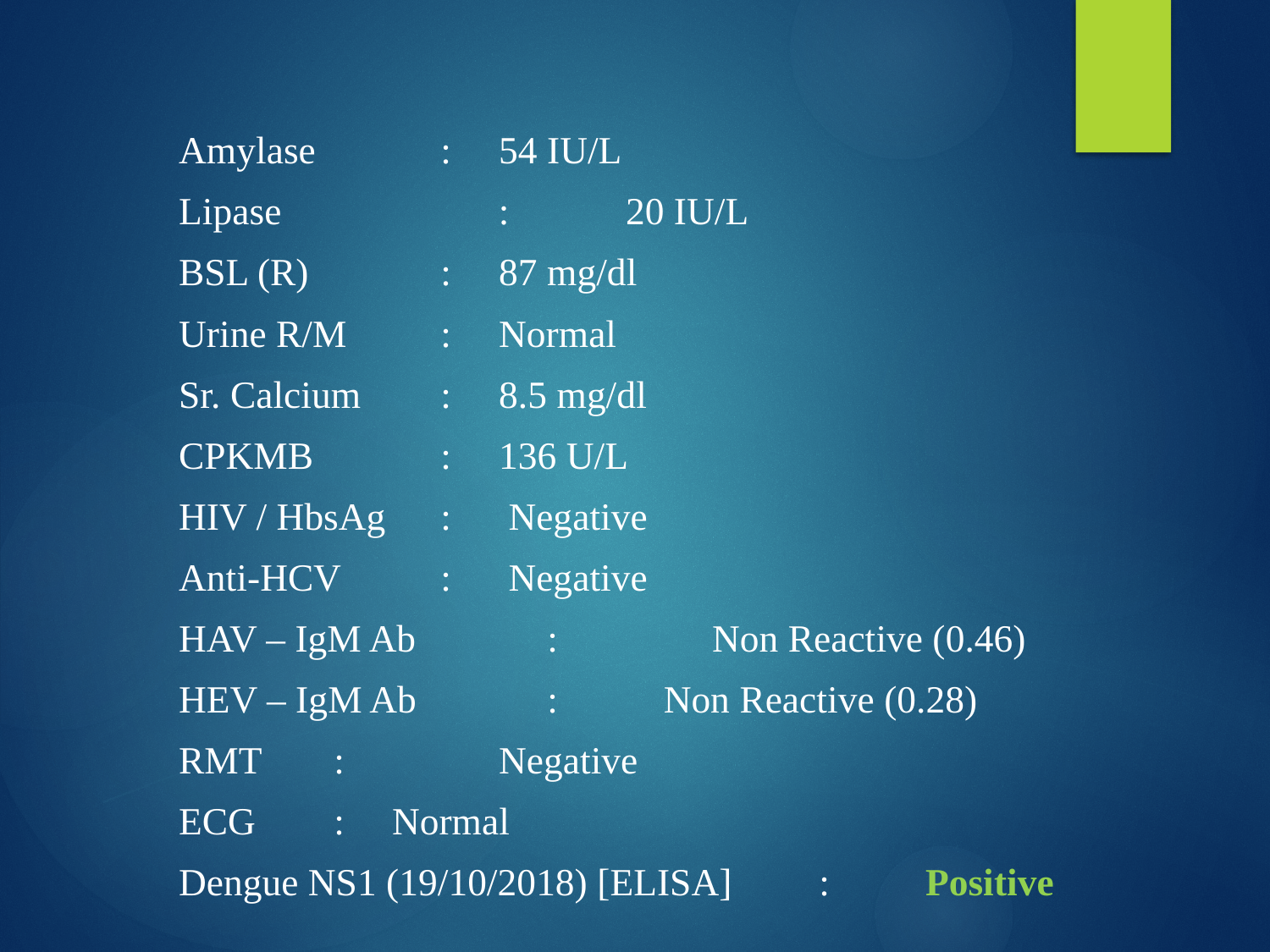

Amylase			     :		54 IU/L
Lipase 			           :            20 IU/L
BSL (R)			     :		87 mg/dl
Urine R/M			     :		Normal
Sr. Calcium		     :		8.5 mg/dl
CPKMB			     :		136 U/L
HIV / HbsAg		     :		 Negative
Anti-HCV			     :		 Negative
HAV – IgM Ab	     :	     	Non Reactive (0.46)
HEV – IgM Ab	     :	      Non Reactive (0.28)
RMT				     :	  	Negative
ECG				     :		Normal
Dengue NS1 (19/10/2018) [ELISA]	:	Positive